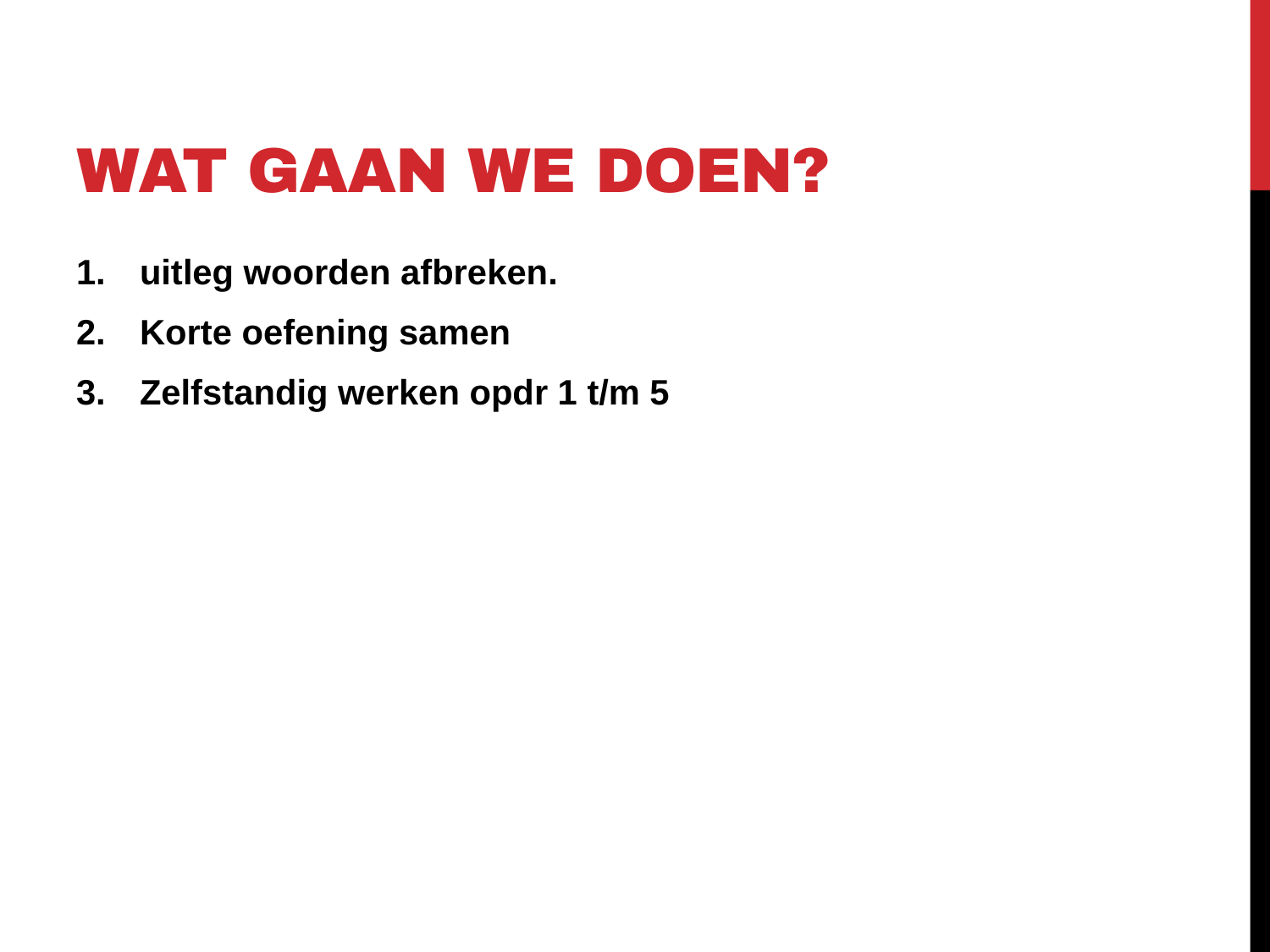

# Wat gaan we doen?
uitleg woorden afbreken.
Korte oefening samen
Zelfstandig werken opdr 1 t/m 5